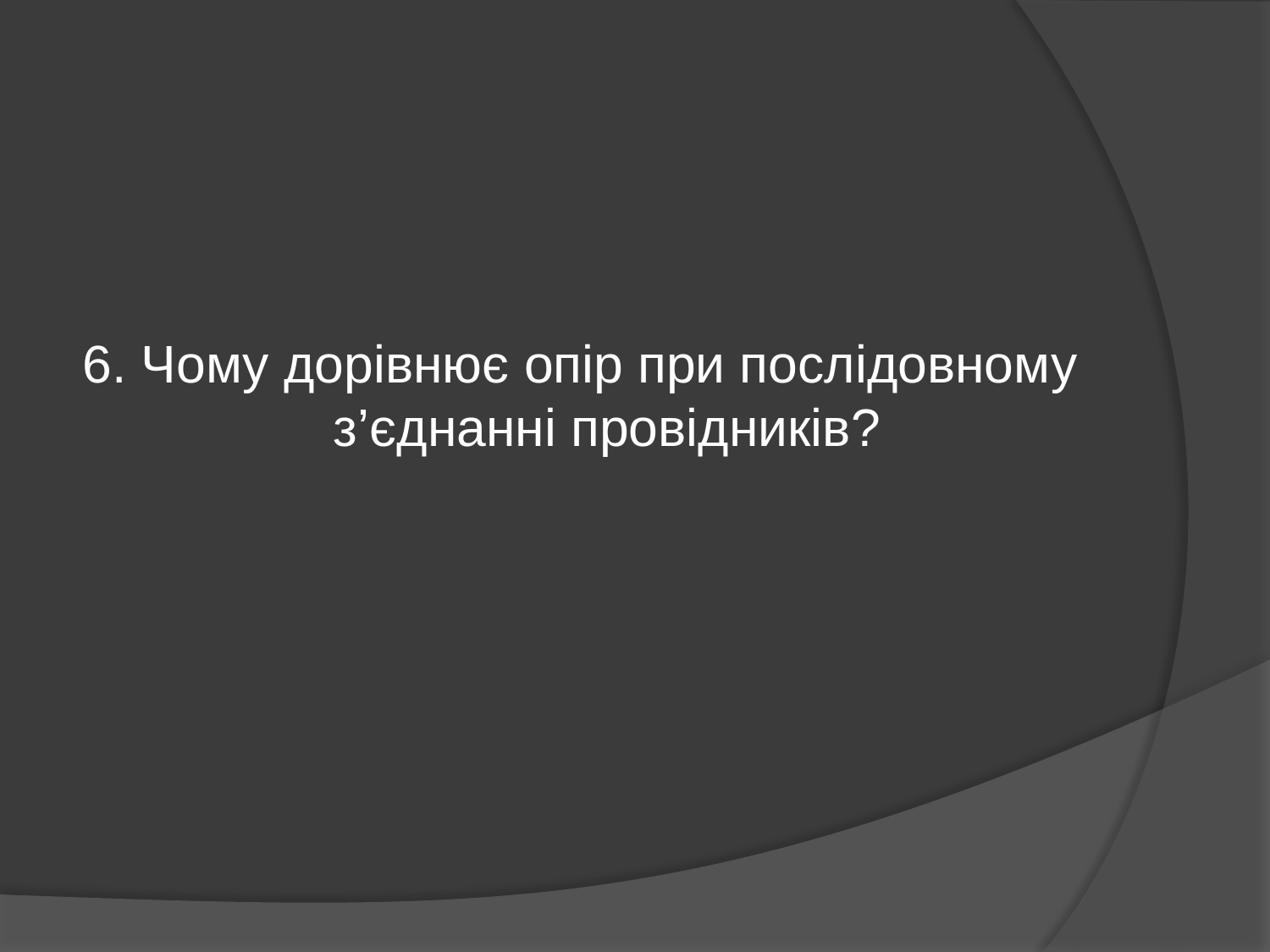

6. Чому дорівнює опір при послідовному з’єднанні провідників?